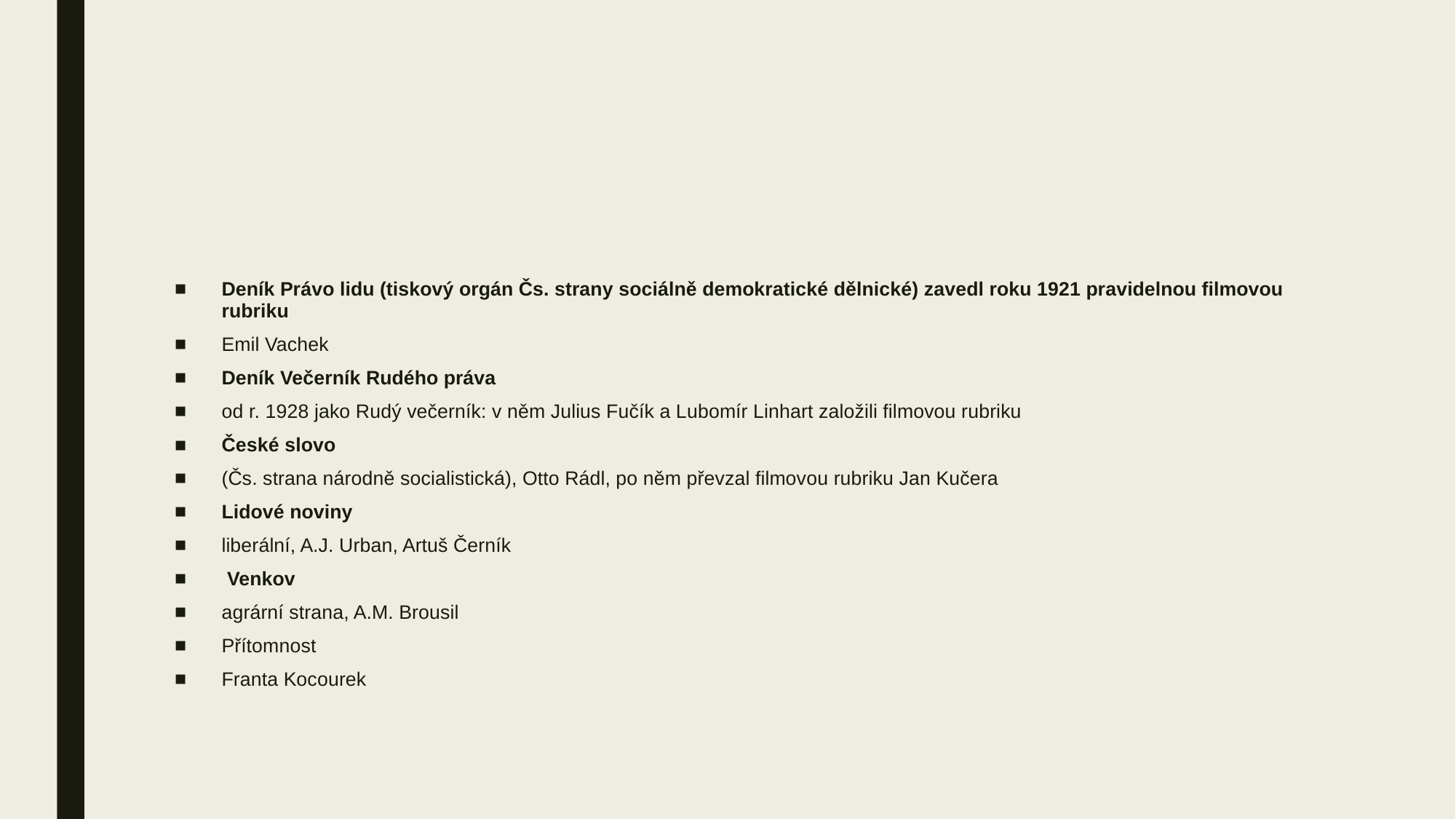

#
Deník Právo lidu (tiskový orgán Čs. strany sociálně demokratické dělnické) zavedl roku 1921 pravidelnou filmovou rubriku
Emil Vachek
Deník Večerník Rudého práva
od r. 1928 jako Rudý večerník: v něm Julius Fučík a Lubomír Linhart založili filmovou rubriku
České slovo
(Čs. strana národně socialistická), Otto Rádl, po něm převzal filmovou rubriku Jan Kučera
Lidové noviny
liberální, A.J. Urban, Artuš Černík
 Venkov
agrární strana, A.M. Brousil
Přítomnost
Franta Kocourek